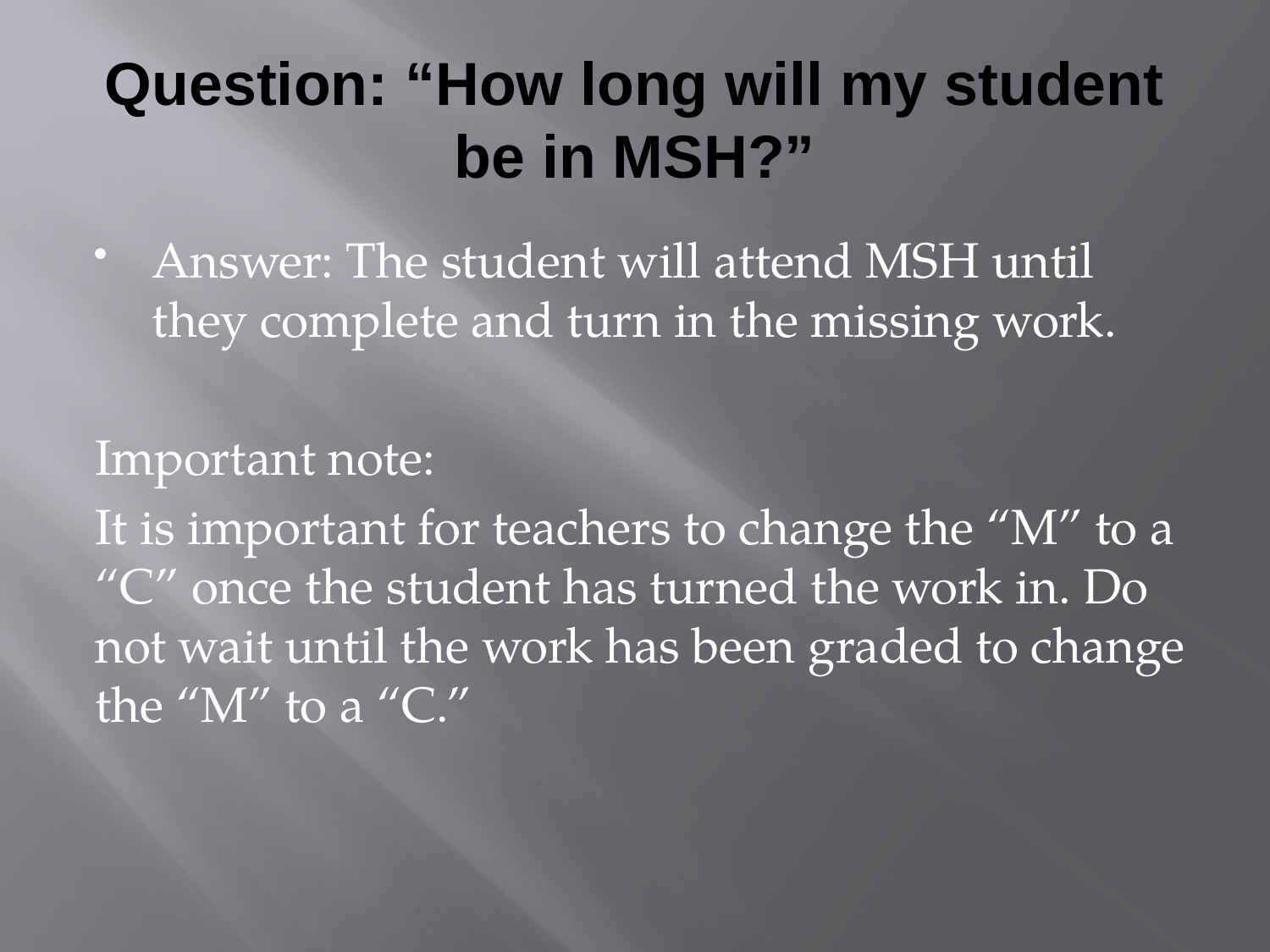

# Question: “How long will my student be in MSH?”
Answer: The student will attend MSH until they complete and turn in the missing work.

Important note:
It is important for teachers to change the “M” to a “C” once the student has turned the work in. Do not wait until the work has been graded to change the “M” to a “C.”